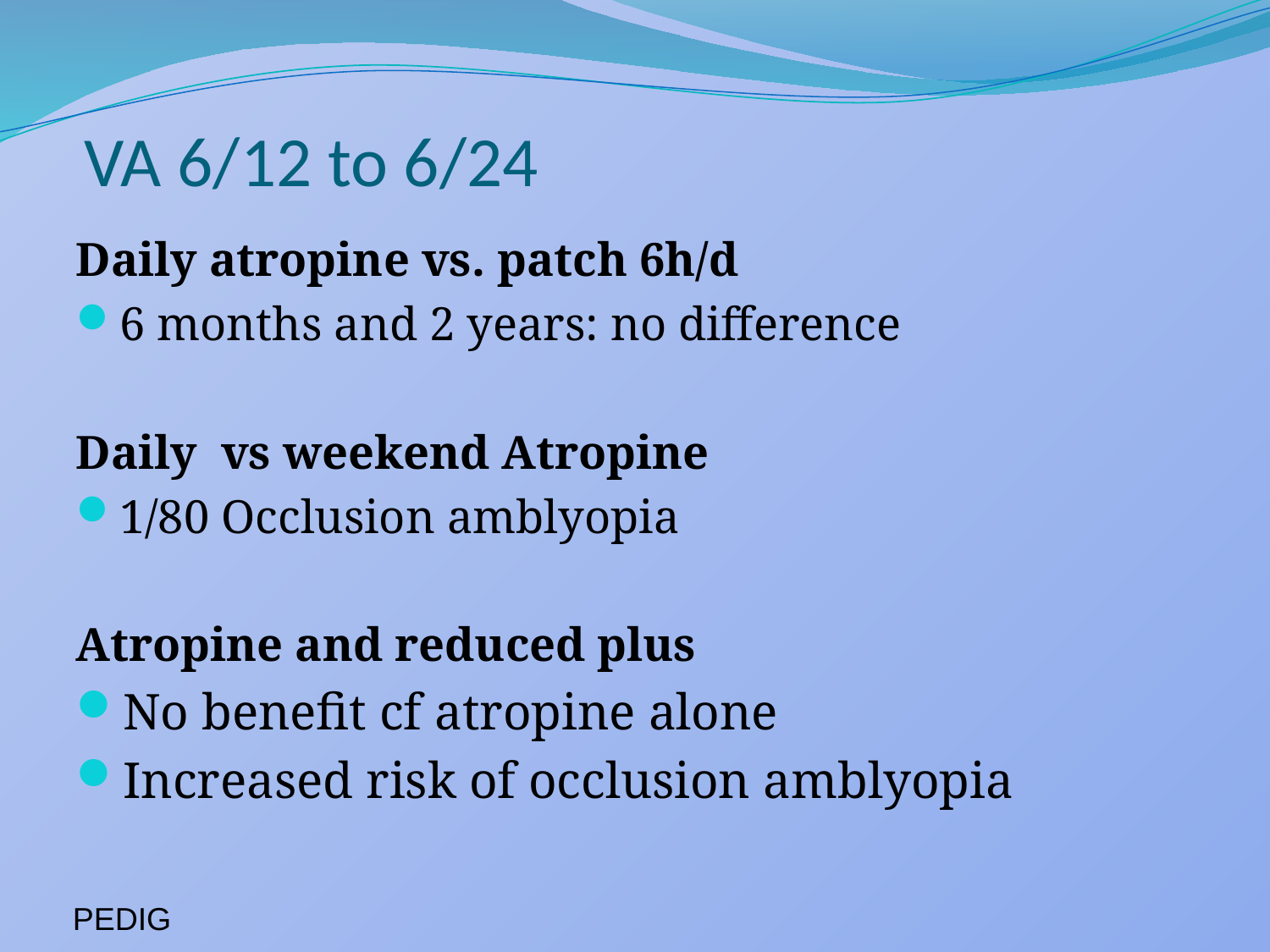

VA 6/12 to 6/24
Daily atropine vs. patch 6h/d
6 months and 2 years: no difference

Daily  vs weekend Atropine
1/80 Occlusion amblyopia

Atropine and reduced plus
No benefit cf atropine alone
Increased risk of occlusion amblyopia

PEDIG